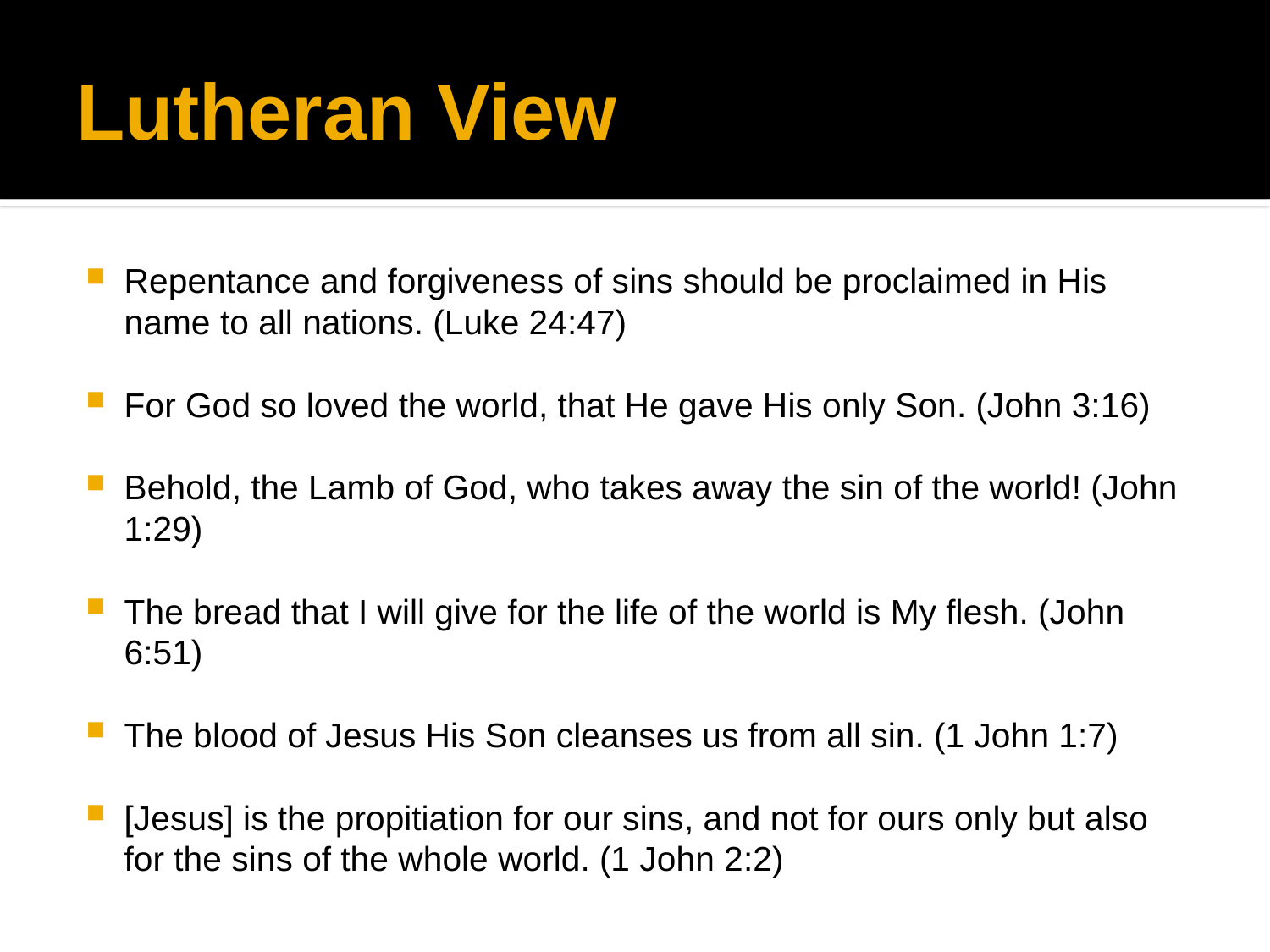

# Lutheran View
Repentance and forgiveness of sins should be proclaimed in His name to all nations. (Luke 24:47)

For God so loved the world, that He gave His only Son. (John 3:16)

Behold, the Lamb of God, who takes away the sin of the world! (John 1:29)

The bread that I will give for the life of the world is My flesh. (John 6:51)

The blood of Jesus His Son cleanses us from all sin. (1 John 1:7)

[Jesus] is the propitiation for our sins, and not for ours only but also for the sins of the whole world. (1 John 2:2)